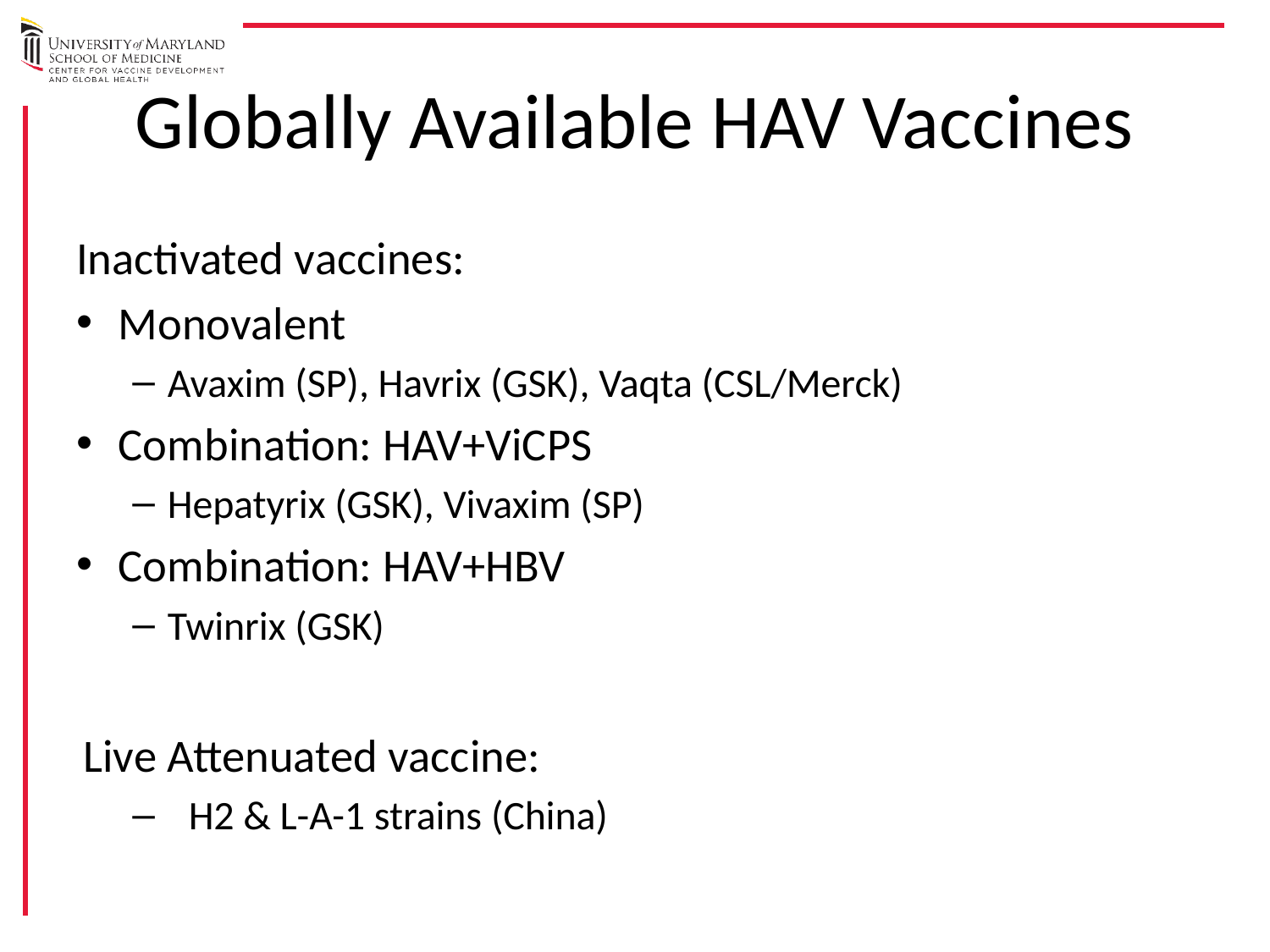

# Globally Available HAV Vaccines
Inactivated vaccines:
Monovalent
Avaxim (SP), Havrix (GSK), Vaqta (CSL/Merck)
Combination: HAV+ViCPS
Hepatyrix (GSK), Vivaxim (SP)
Combination: HAV+HBV
Twinrix (GSK)

Live Attenuated vaccine:
H2 & L-A-1 strains (China)